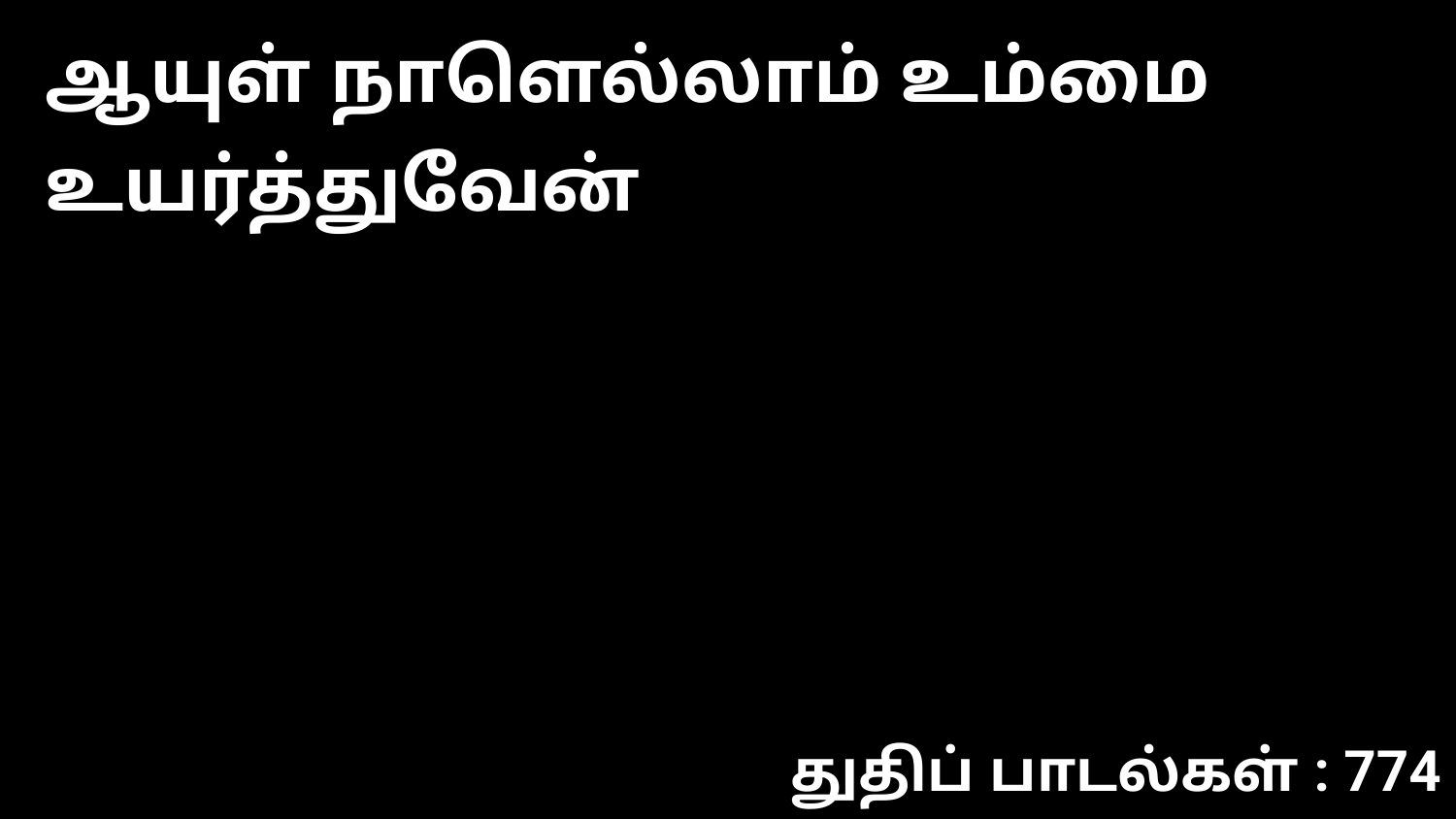

ஆயுள் நாளெல்லாம் உம்மை உயர்த்துவேன்
துதிப் பாடல்கள் : 774